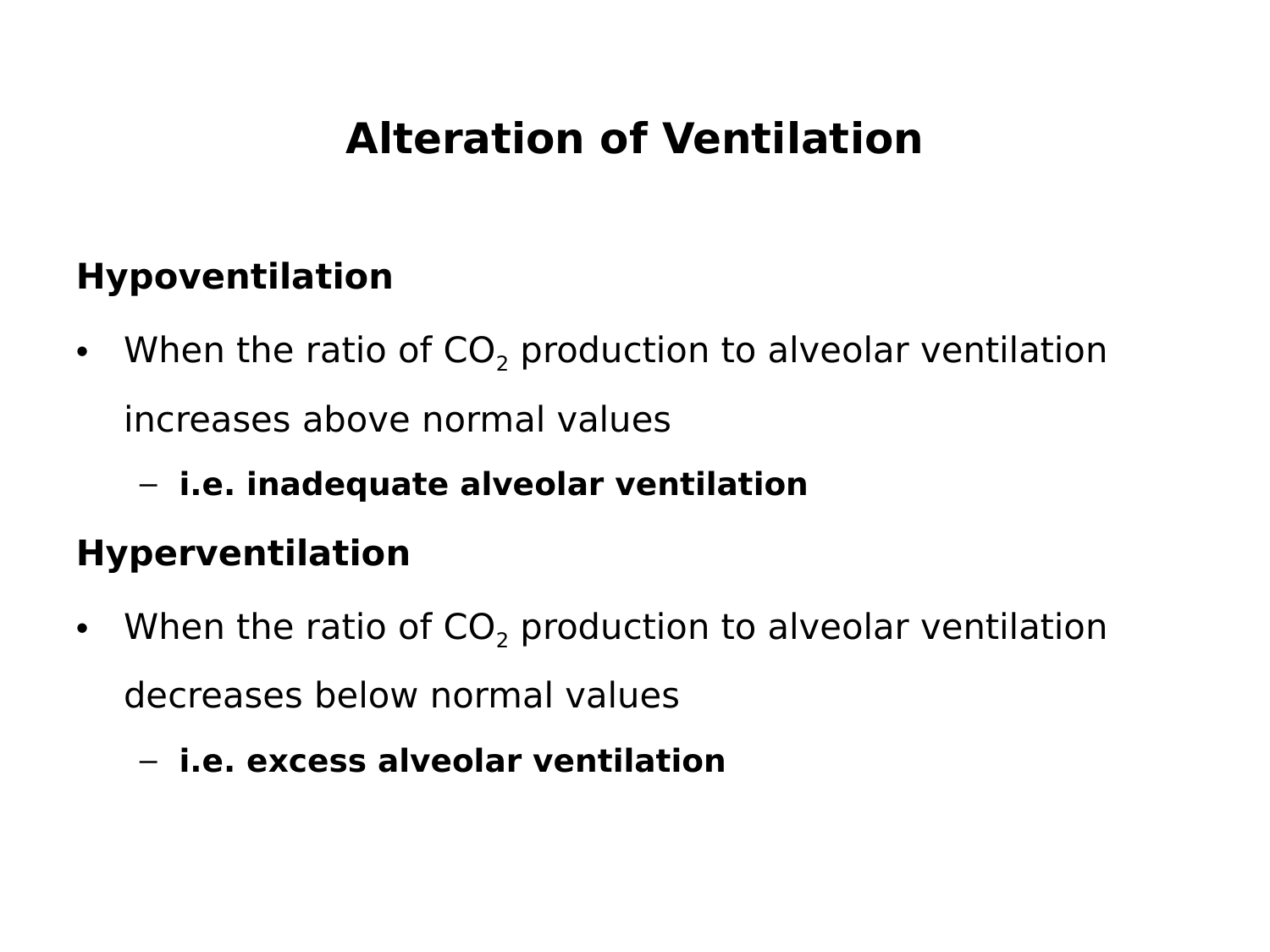

# Alteration of Ventilation
Hypoventilation
When the ratio of CO2 production to alveolar ventilation increases above normal values
i.e. inadequate alveolar ventilation
Hyperventilation
When the ratio of CO2 production to alveolar ventilation decreases below normal values
i.e. excess alveolar ventilation